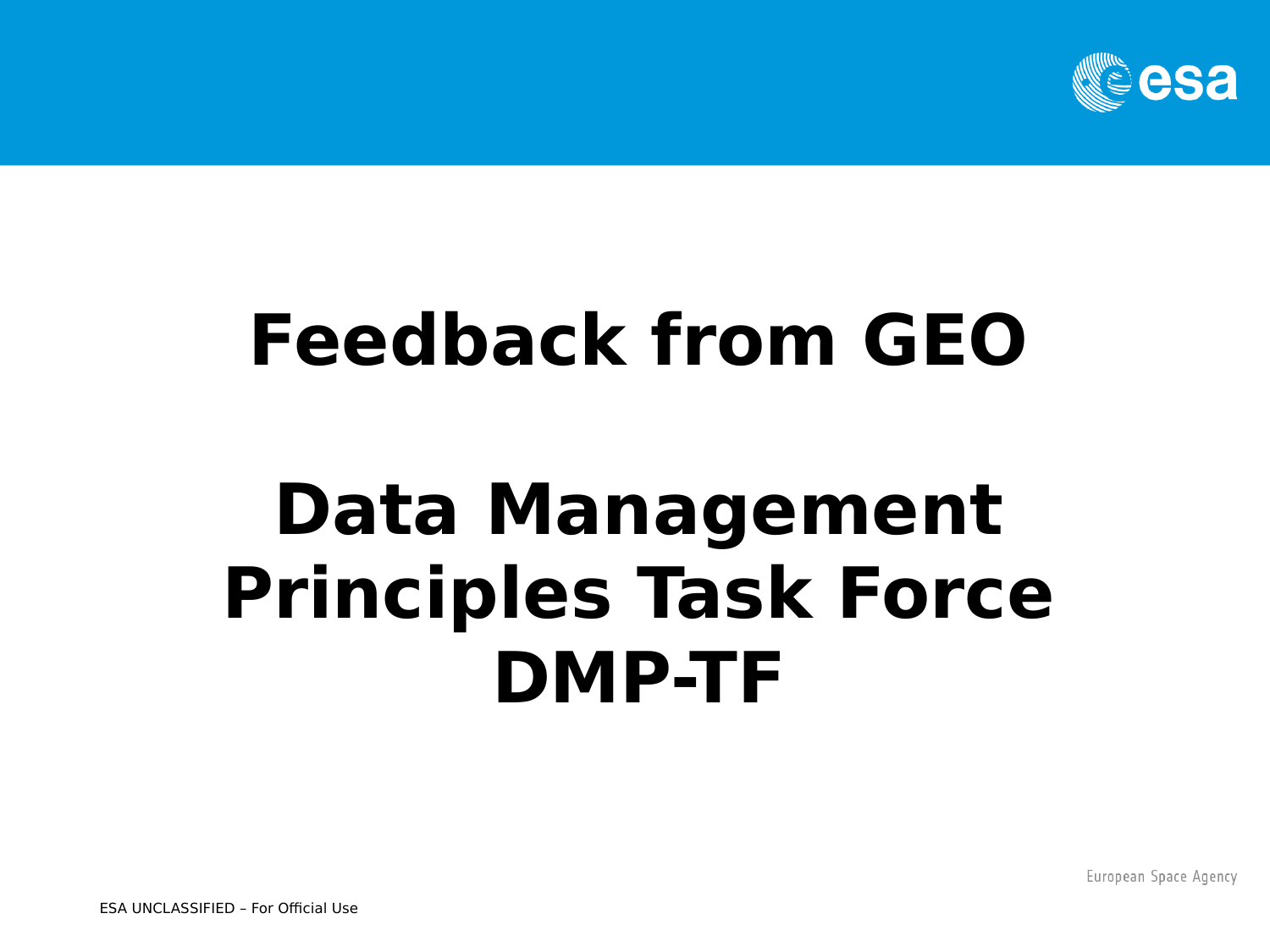

Feedback from GEO

Data Management Principles Task Force
DMP-TF
ESA UNCLASSIFIED – For Official Use